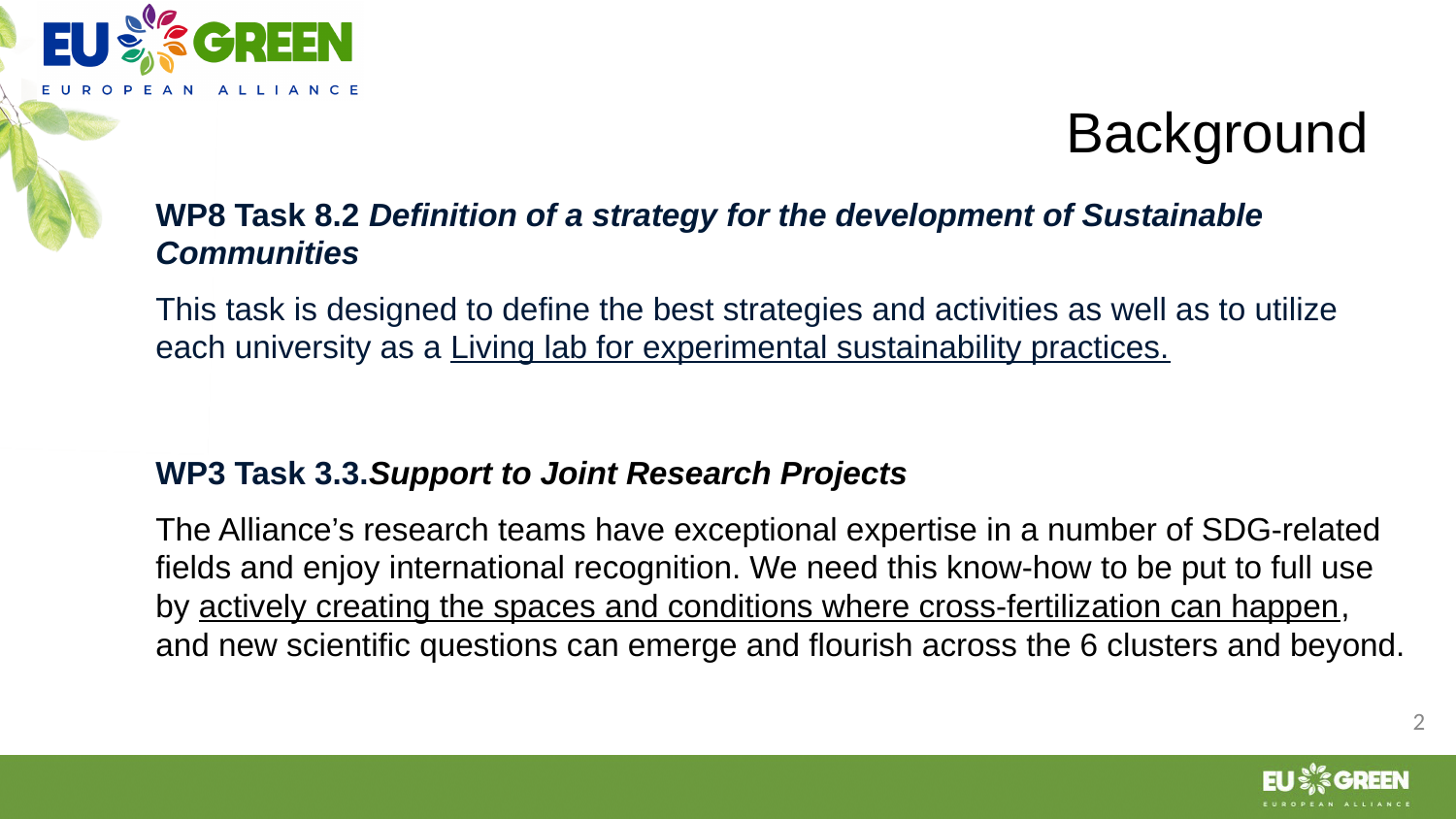

# Background
WP8 Task 8.2 Definition of a strategy for the development of Sustainable Communities

This task is designed to define the best strategies and activities as well as to utilize each university as a Living lab for experimental sustainability practices.

WP3 Task 3.3.Support to Joint Research Projects

The Alliance’s research teams have exceptional expertise in a number of SDG-related fields and enjoy international recognition. We need this know-how to be put to full use by actively creating the spaces and conditions where cross-fertilization can happen, and new scientific questions can emerge and flourish across the 6 clusters and beyond.

2